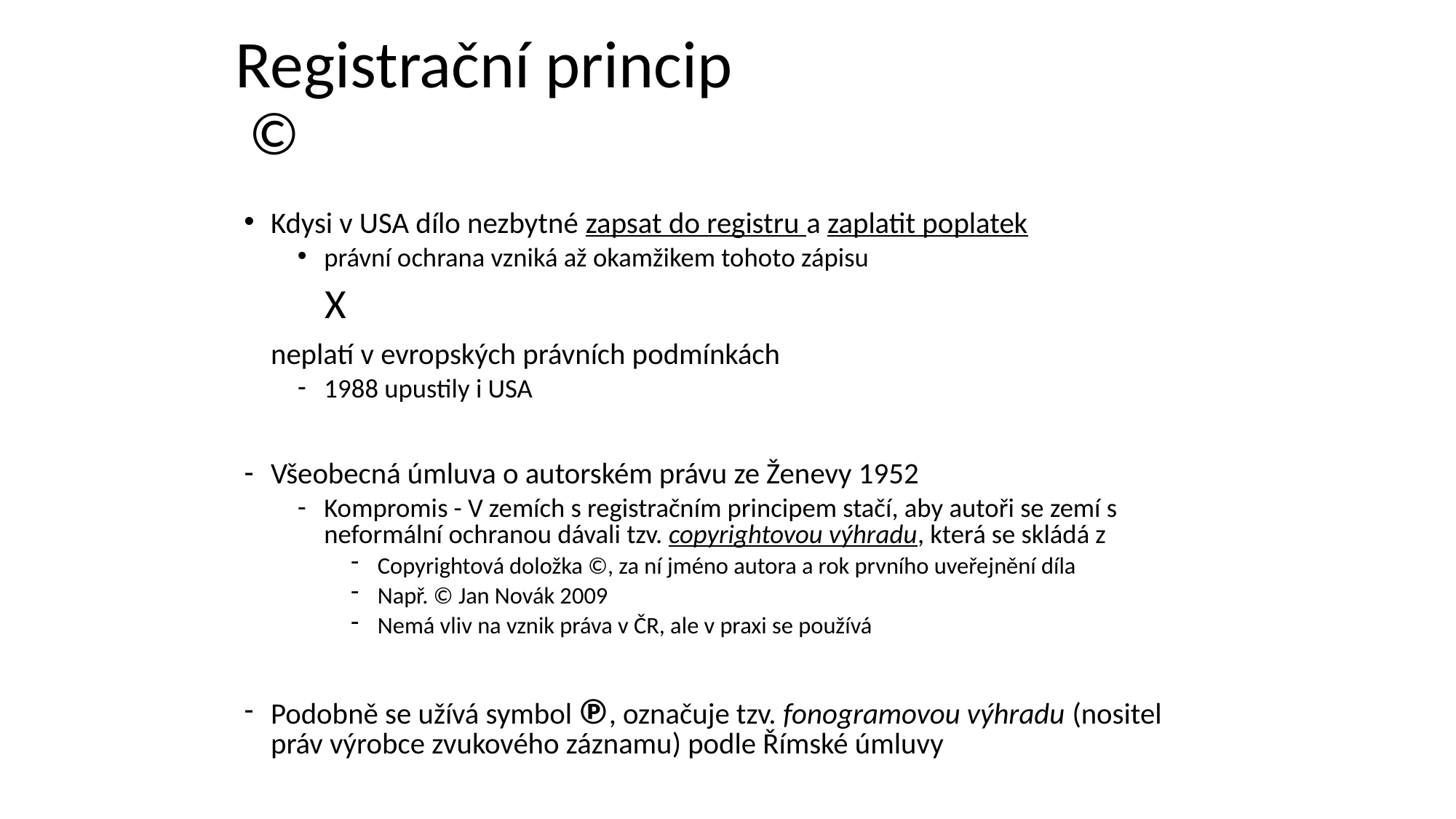

# Registrační princip ©
Kdysi v USA dílo nezbytné zapsat do registru a zaplatit poplatek
právní ochrana vzniká až okamžikem tohoto zápisu
 				        X
 	neplatí v evropských právních podmínkách
1988 upustily i USA

Všeobecná úmluva o autorském právu ze Ženevy 1952
Kompromis - V zemích s registračním principem stačí, aby autoři se zemí s neformální ochranou dávali tzv. copyrightovou výhradu, která se skládá z
Copyrightová doložka ©, za ní jméno autora a rok prvního uveřejnění díla
Např. © Jan Novák 2009
Nemá vliv na vznik práva v ČR, ale v praxi se používá

Podobně se užívá symbol ℗, označuje tzv. fonogramovou výhradu (nositel práv výrobce zvukového záznamu) podle Římské úmluvy